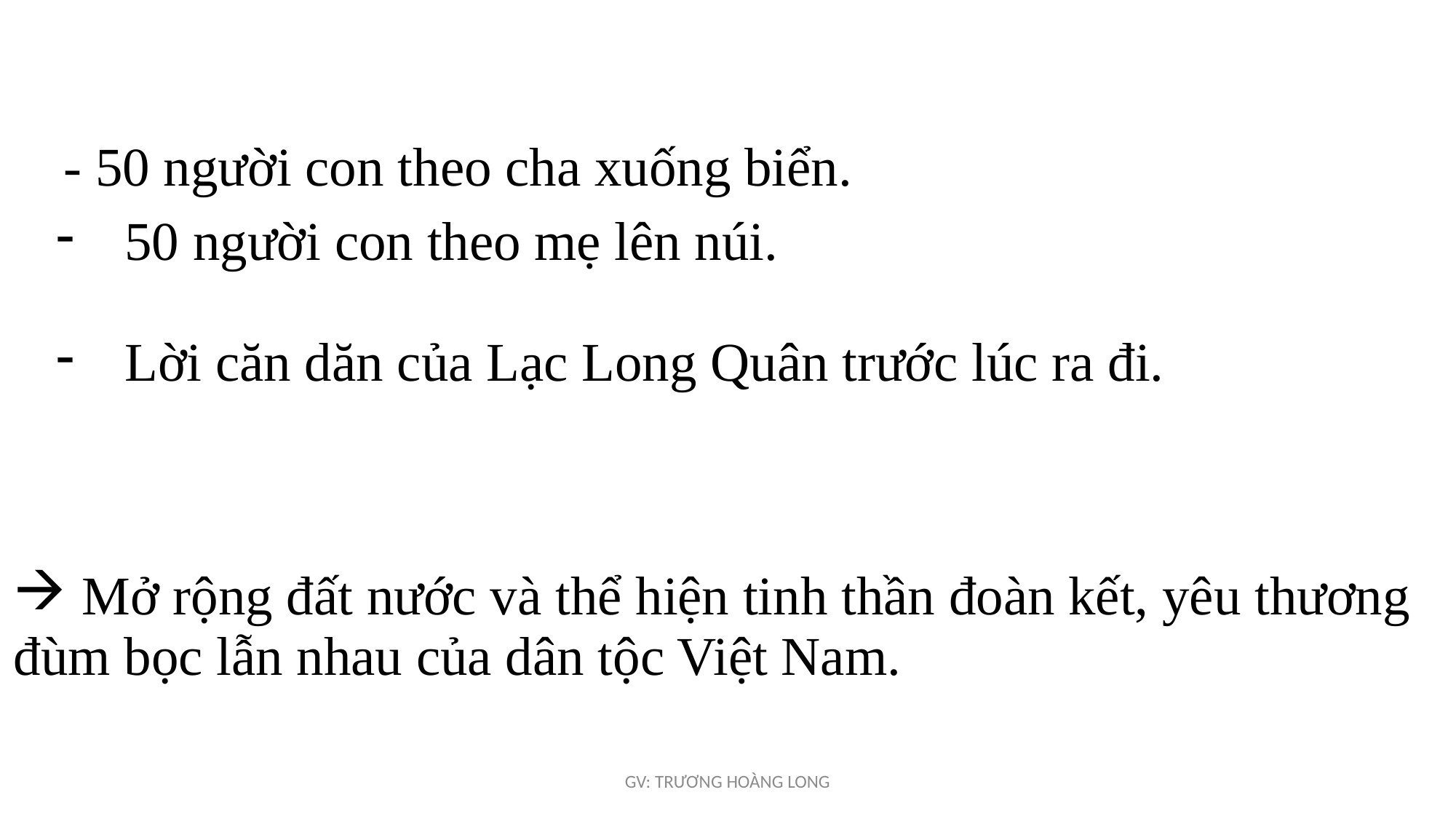

| - 50 người con theo cha xuống biển. |
| --- |
| 50 người con theo mẹ lên núi. Lời căn dăn của Lạc Long Quân trước lúc ra đi. |
| --- |
| Mở rộng đất nước và thể hiện tinh thần đoàn kết, yêu thương đùm bọc lẫn nhau của dân tộc Việt Nam. |
| --- |
GV: TRƯƠNG HOÀNG LONG